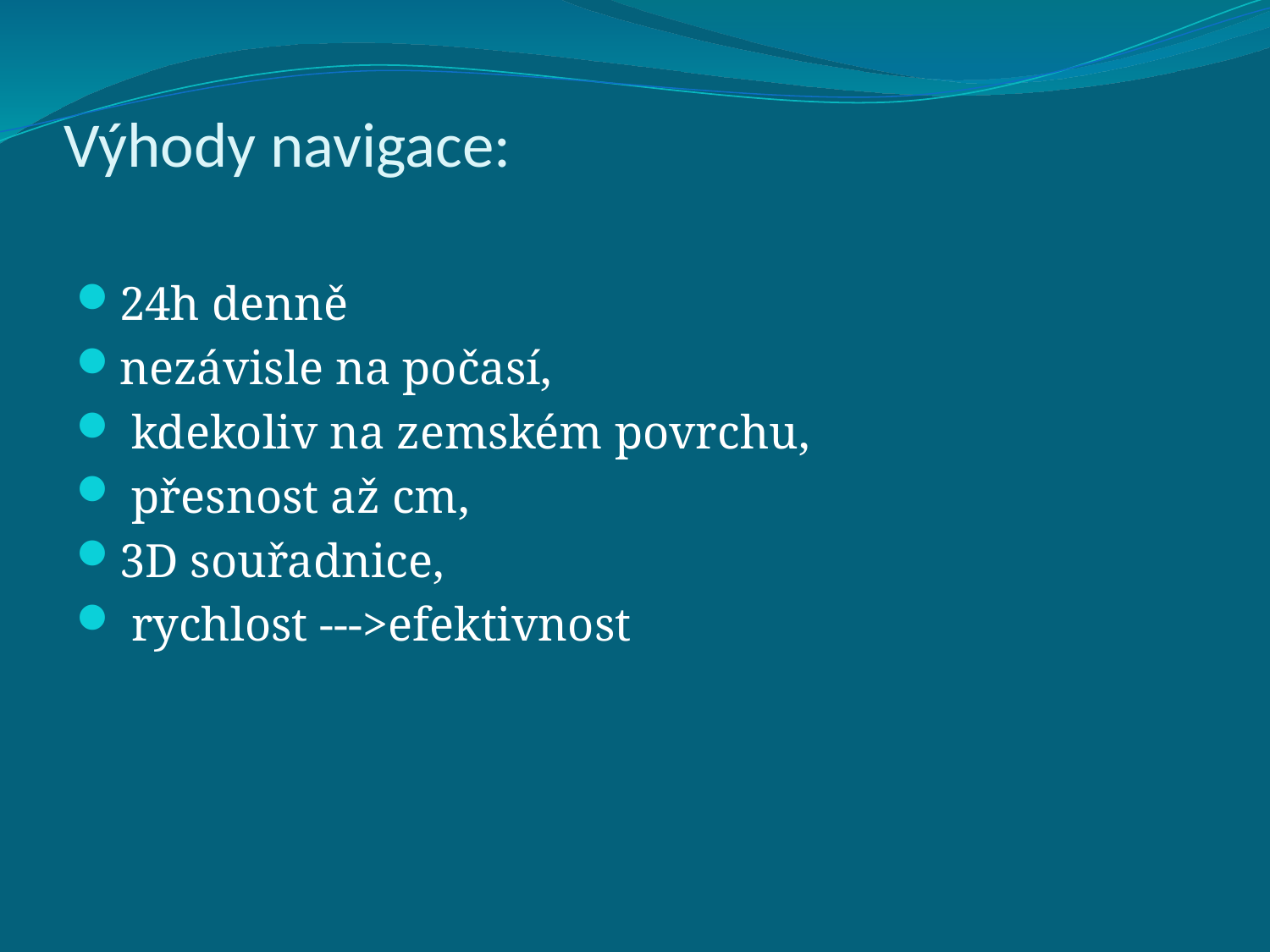

# Výhody navigace:
24h denně
nezávisle na počasí,
 kdekoliv na zemském povrchu,
 přesnost až cm,
3D souřadnice,
 rychlost --->efektivnost